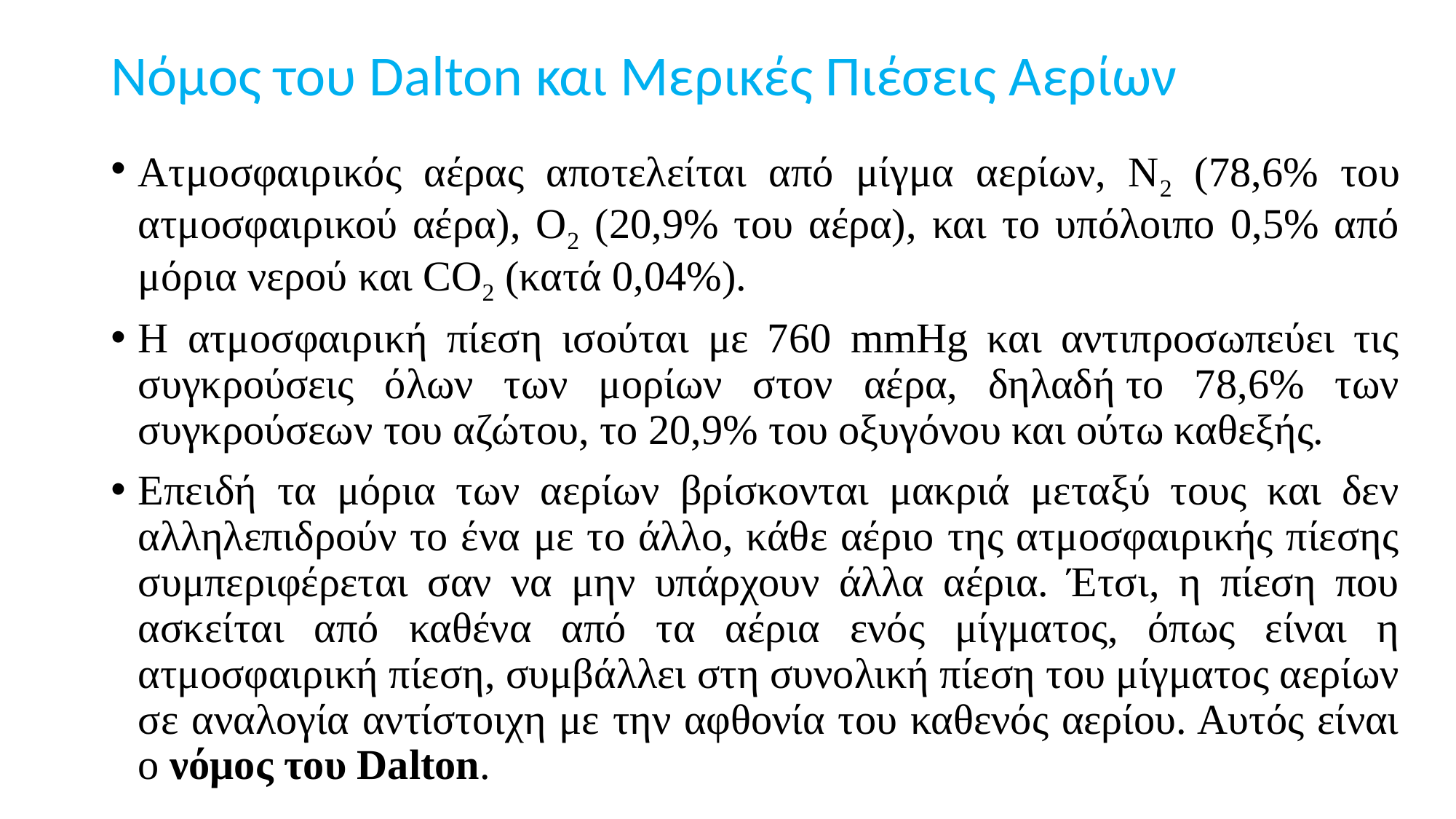

# Νόμος του Dalton και Μερικές Πιέσεις Αερίων
Ατμοσφαιρικός αέρας αποτελείται από μίγμα αερίων, Ν2 (78,6% του ατμοσφαιρικού αέρα), Ο2 (20,9% του αέρα), και το υπόλοιπο 0,5% από μόρια νερού και CO2 (κατά 0,04%).
Η ατμοσφαιρική πίεση ισούται με 760 mmHg και αντιπροσωπεύει τις συγκρούσεις όλων των μορίων στον αέρα, δηλαδή το 78,6% των συγκρούσεων του αζώτου, το 20,9% του οξυγόνου και ούτω καθεξής.
Επειδή τα μόρια των αερίων βρίσκονται μακριά μεταξύ τους και δεν αλληλεπιδρούν το ένα με το άλλο, κάθε αέριο της ατμοσφαιρικής πίεσης συμπεριφέρεται σαν να μην υπάρχουν άλλα αέρια. Έτσι, η πίεση που ασκείται από καθένα από τα αέρια ενός μίγματος, όπως είναι η ατμοσφαιρική πίεση, συμβάλλει στη συνολική πίεση του μίγματος αερίων σε αναλογία αντίστοιχη με την αφθονία του καθενός αερίου. Αυτός είναι ο νόμος του Dalton.